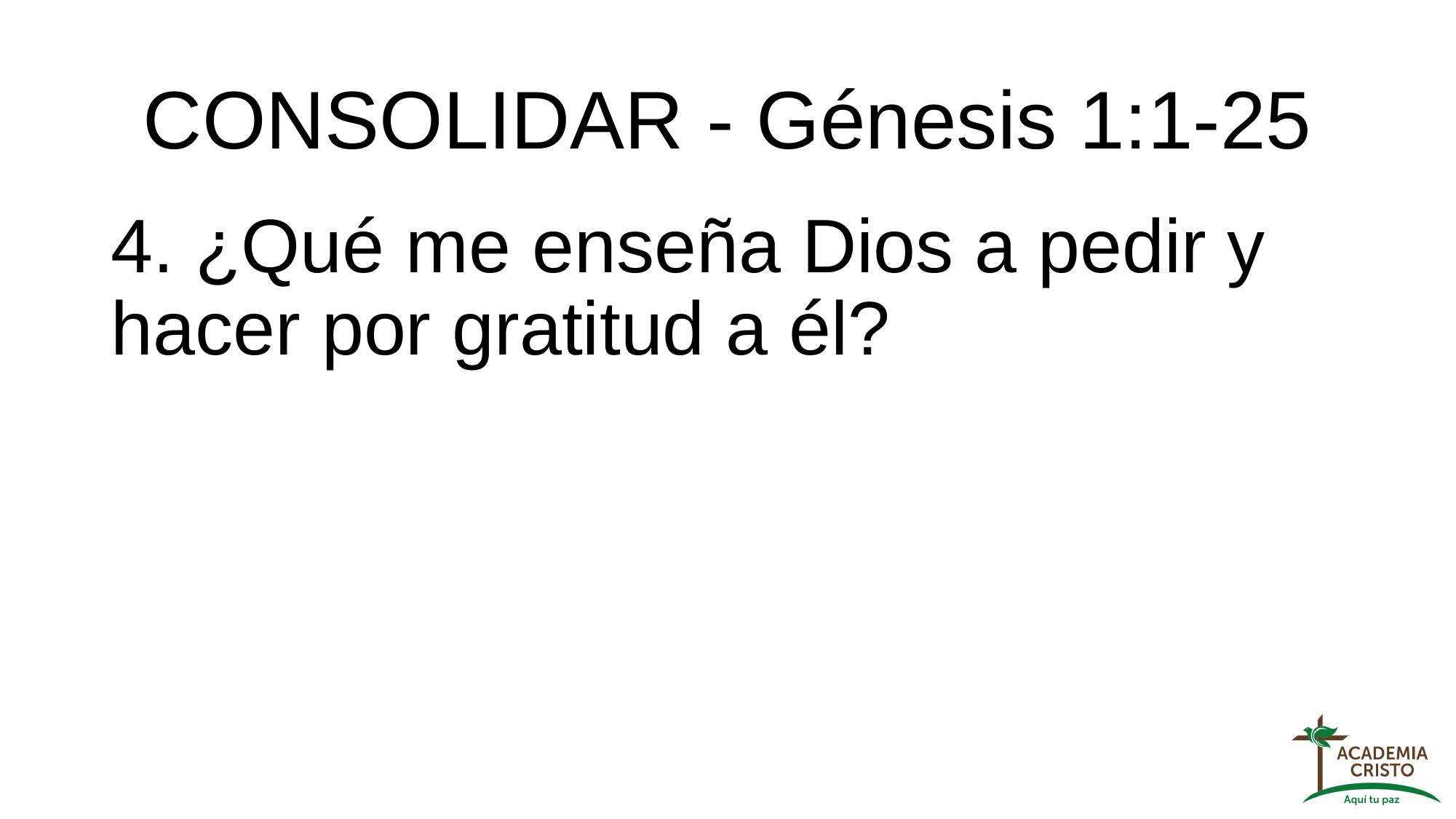

# CONSOLIDAR - Génesis 1:1-25
4. ¿Qué me enseña Dios a pedir y hacer por gratitud a él?